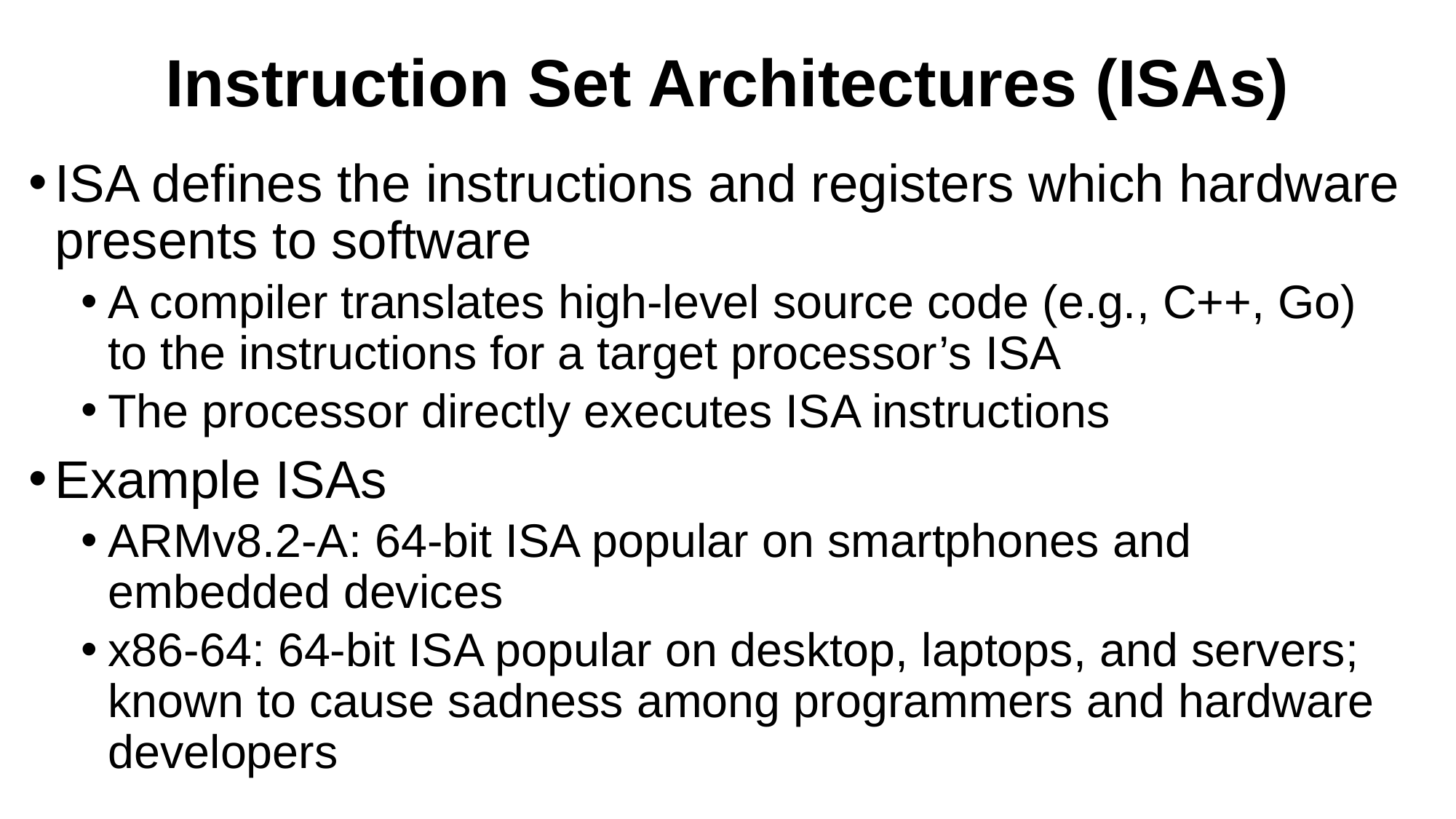

# Instruction Set Architectures (ISAs)
ISA defines the instructions and registers which hardware presents to software
A compiler translates high-level source code (e.g., C++, Go) to the instructions for a target processor’s ISA
The processor directly executes ISA instructions
Example ISAs
ARMv8.2-A: 64-bit ISA popular on smartphones and embedded devices
x86-64: 64-bit ISA popular on desktop, laptops, and servers; known to cause sadness among programmers and hardware developers